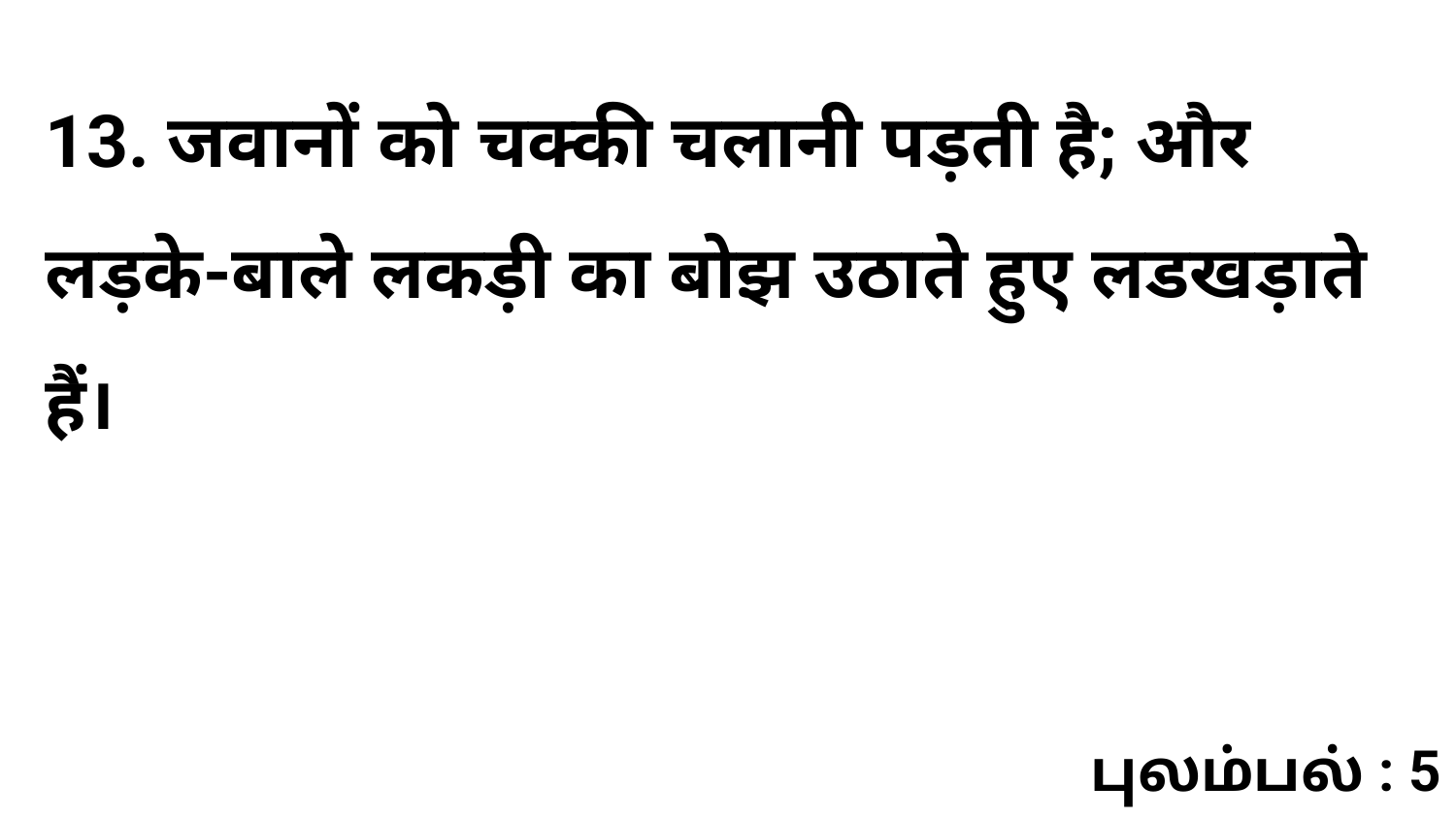

13. जवानों को चक्की चलानी पड़ती है; और लड़के-बाले लकड़ी का बोझ उठाते हुए लडखड़ाते हैं।
புலம்பல் : 5